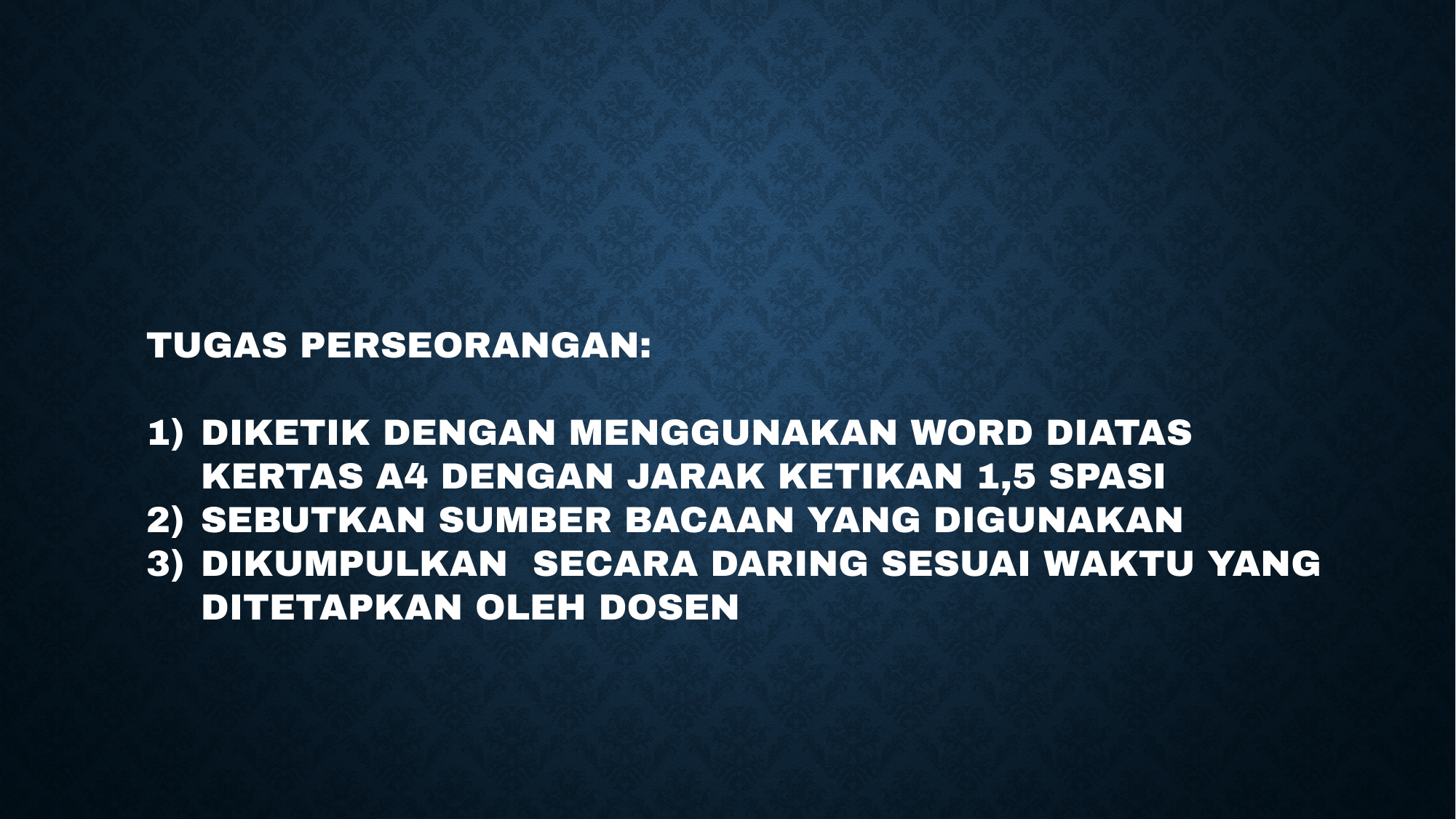

TUGAS PERSEORANGAN:

DIKETIK DENGAN MENGGUNAKAN WORD DIATAS KERTAS A4 DENGAN JARAK KETIKAN 1,5 SPASI
SEBUTKAN SUMBER BACAAN YANG DIGUNAKAN
DIKUMPULKAN  SECARA DARING SESUAI WAKTU YANG DITETAPKAN OLEH DOSEN

#